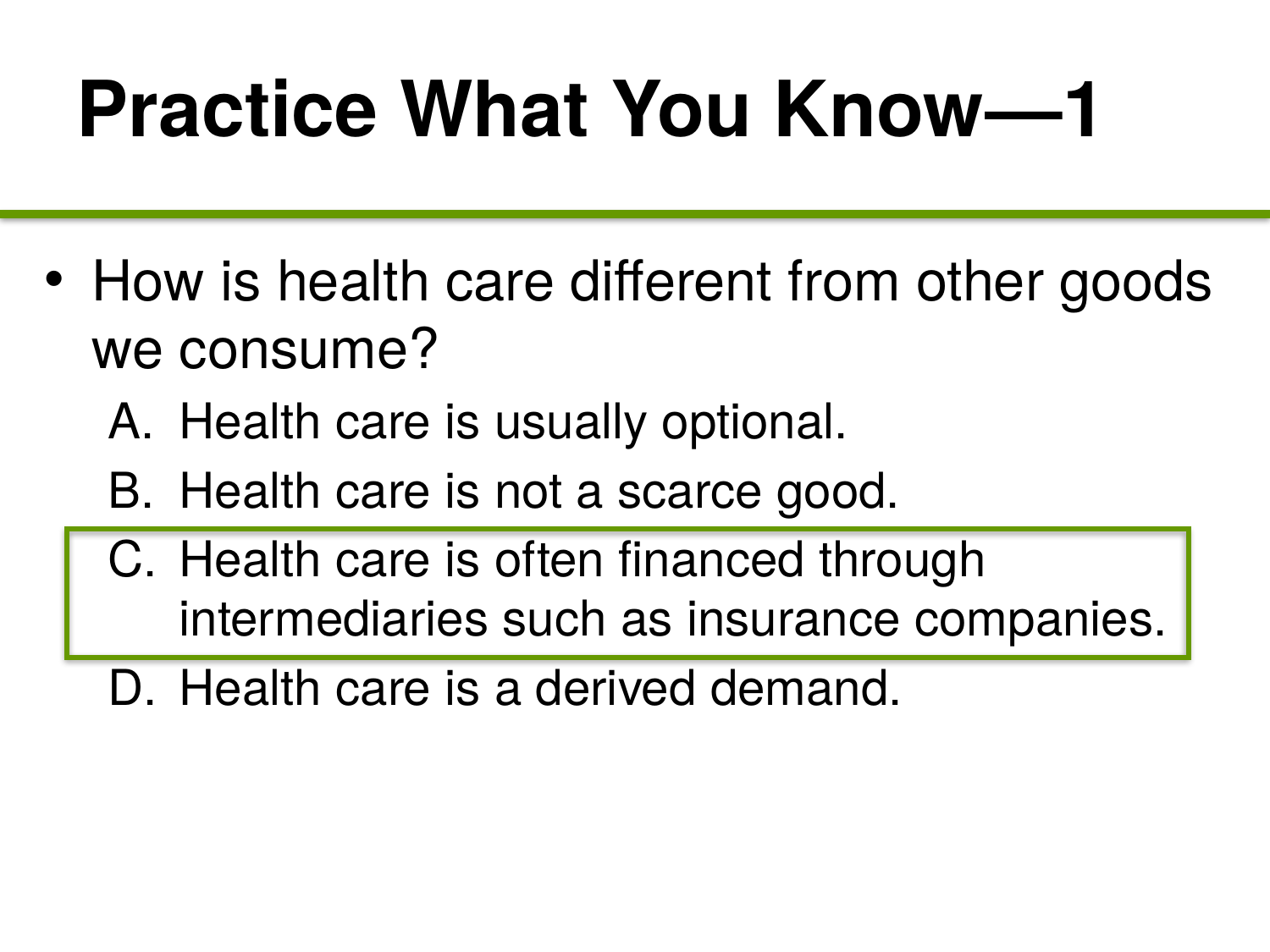

Practice What You Know—1
How is health care different from other goods we consume?
Health care is usually optional.
Health care is not a scarce good.
Health care is often financed through intermediaries such as insurance companies.
Health care is a derived demand.